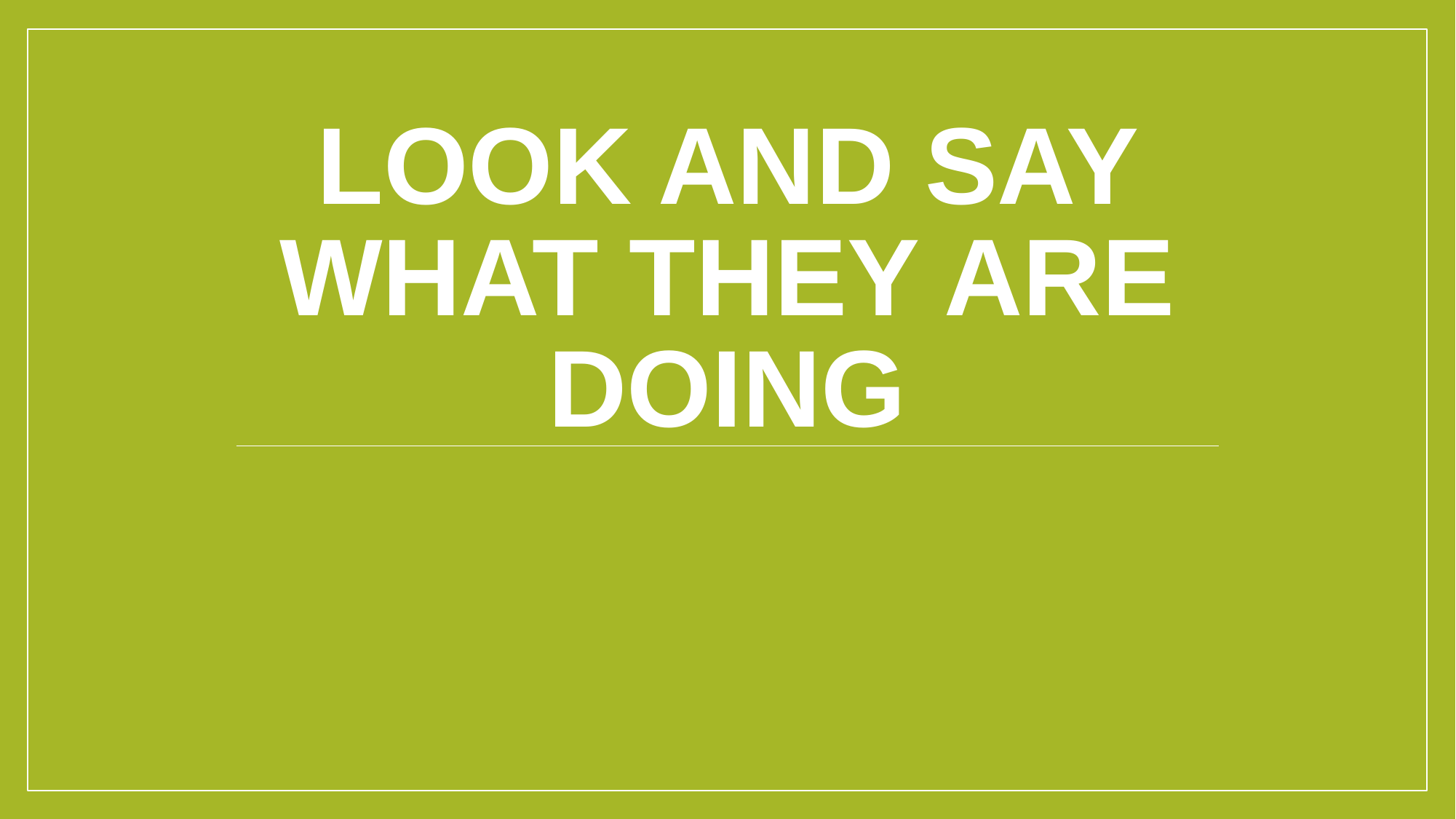

# look and say what they are doing